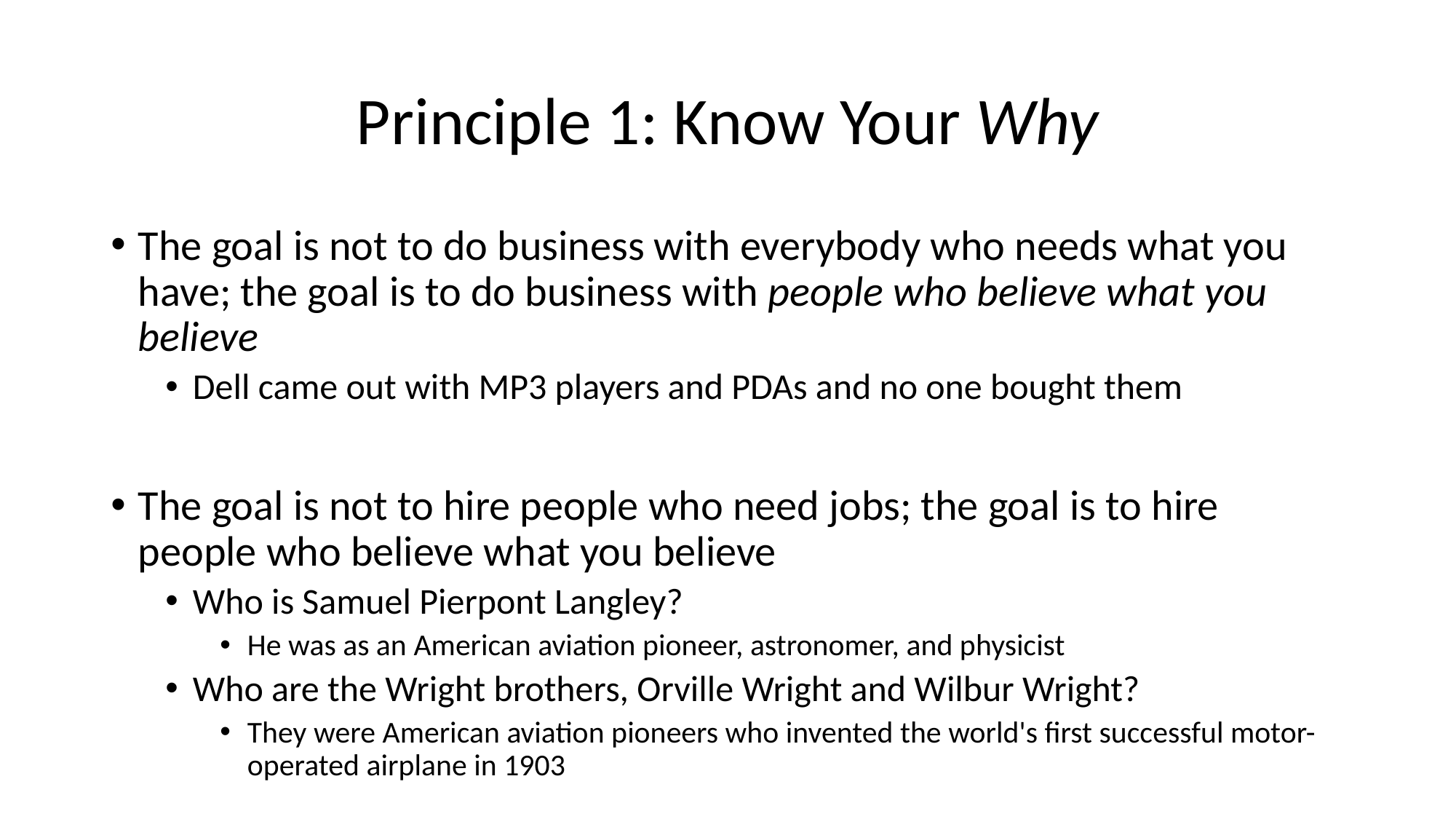

# Principle 1: Know Your Why
The goal is not to do business with everybody who needs what you have; the goal is to do business with people who believe what you believe
Dell came out with MP3 players and PDAs and no one bought them

The goal is not to hire people who need jobs; the goal is to hire people who believe what you believe
Who is Samuel Pierpont Langley?
He was as an American aviation pioneer, astronomer, and physicist
Who are the Wright brothers, Orville Wright and Wilbur Wright?
They were American aviation pioneers who invented the world's first successful motor-operated airplane in 1903